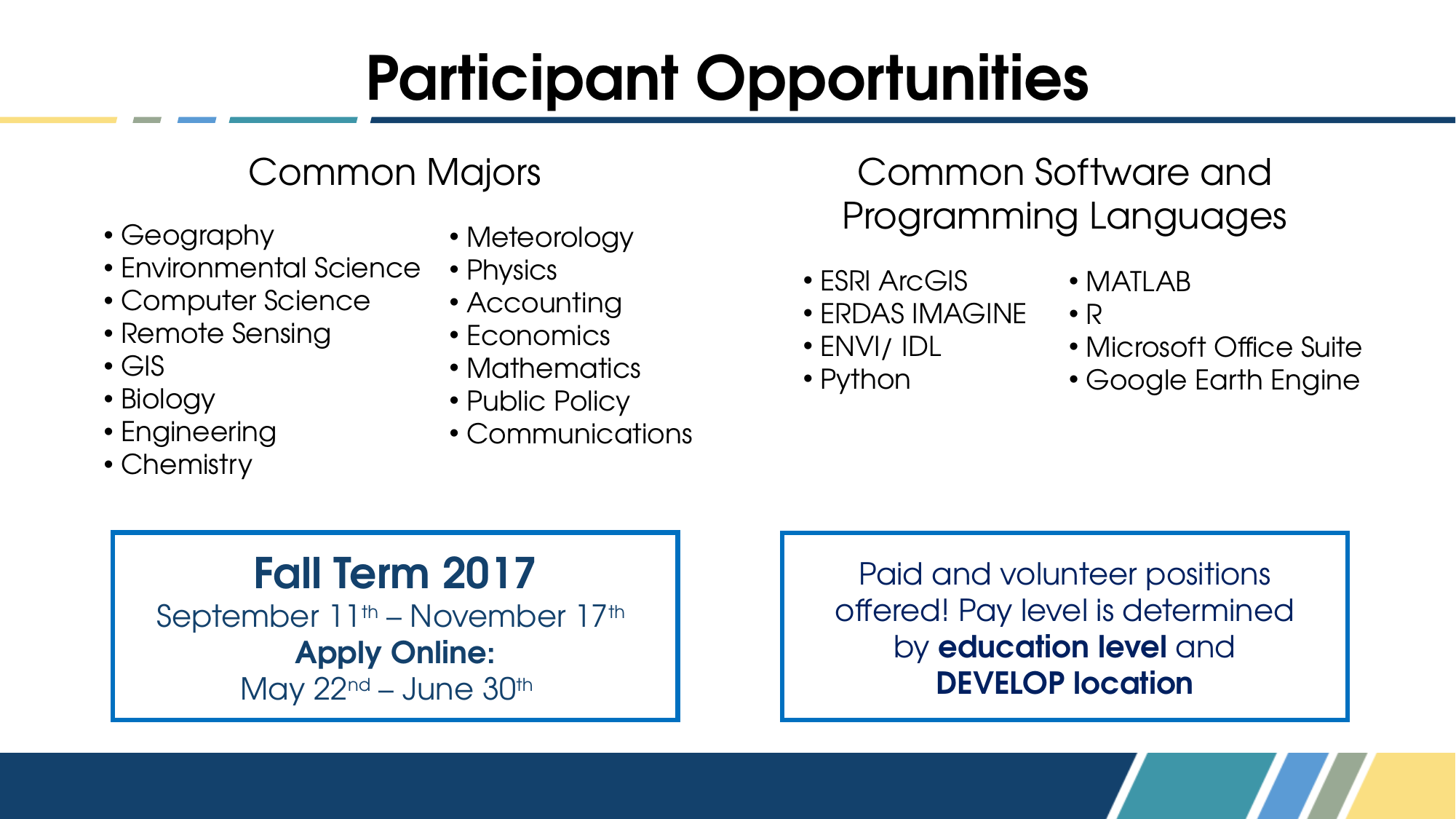

# Participant Opportunities
Common Majors
Common Software and Programming Languages
 Geography
 Environmental Science
 Computer Science
 Remote Sensing
 GIS
 Biology
 Engineering
 Chemistry
 Meteorology
 Physics
 Accounting
 Economics
 Mathematics
 Public Policy
 Communications

 ESRI ArcGIS
 ERDAS IMAGINE
 ENVI/ IDL
 Python
 MATLAB
 R
 Microsoft Office Suite
 Google Earth Engine

Fall Term 2017
September 11th – November 17th
Apply Online:
May 22nd – June 30th
Paid and volunteer positions offered! Pay level is determined by education level and DEVELOP location